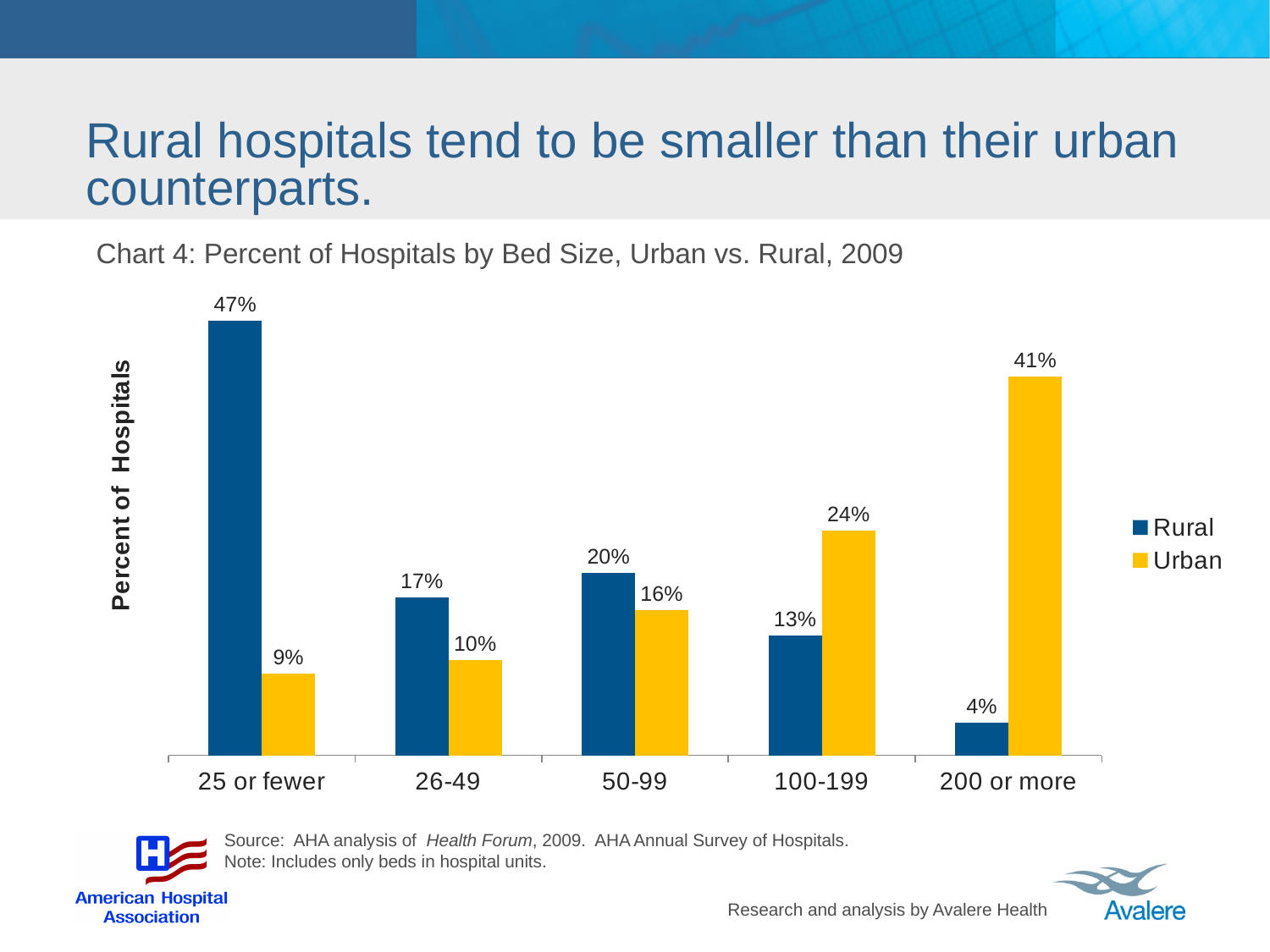

Rural hospitals tend to be smaller than their urban counterparts.
Chart 4: Percent of Hospitals by Bed Size, Urban vs. Rural, 2009

### Chart

| Category | Rural | Urban |
|---|---|---|
| 25 or fewer | 0.4690000000000001 | 0.08800000000000006 |
| 26-49 | 0.17 | 0.10299999999999998 |
| 50-99 | 0.197 | 0.15700000000000028 |
| 100-199 | 0.129 | 0.24300000000000024 |
| 200 or more | 0.03500000000000001 | 0.4090000000000003 |
Source:  AHA analysis of  Health Forum, 2009.  AHA Annual Survey of Hospitals.
Note: Includes only beds in hospital units.